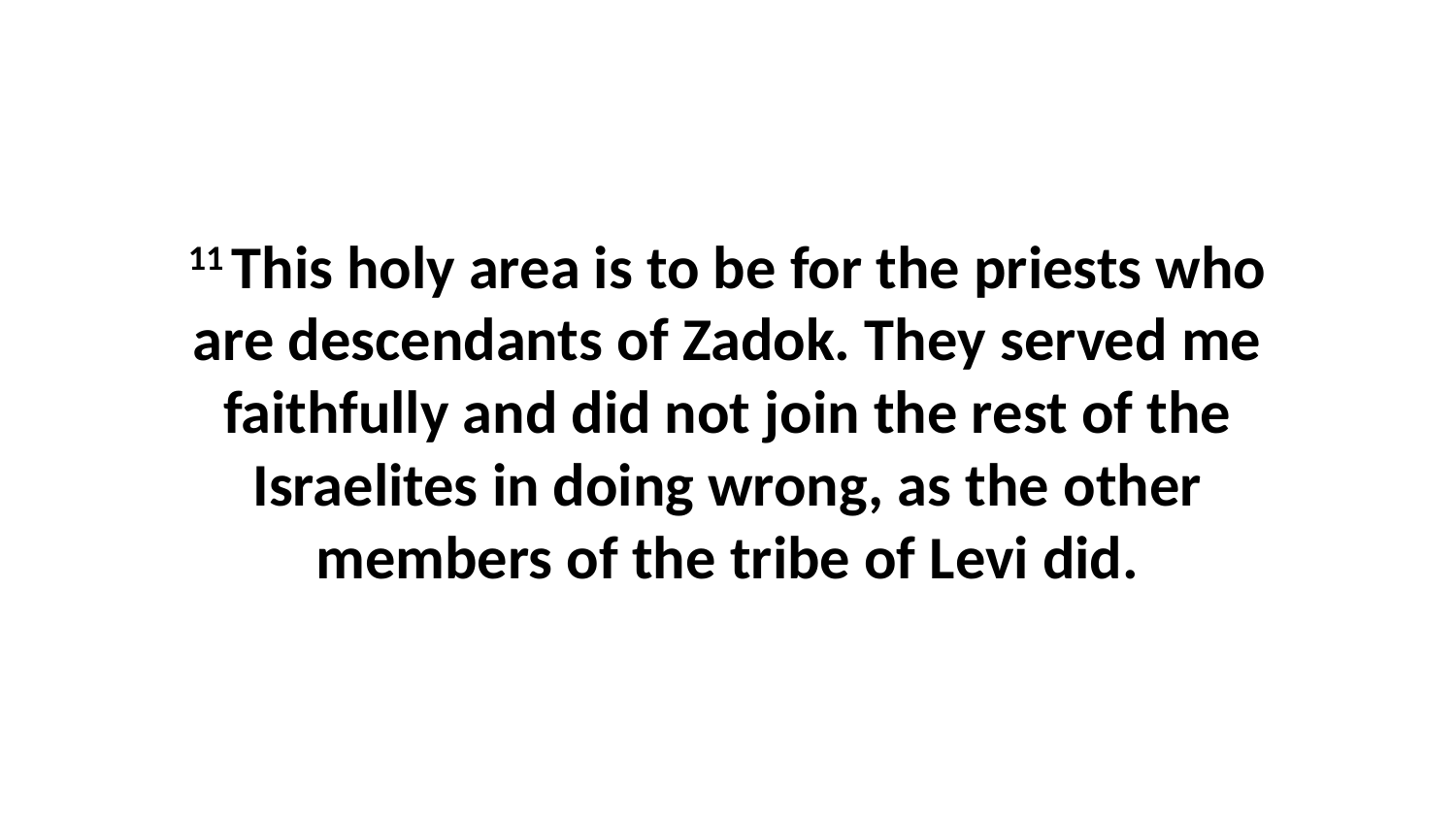

11 This holy area is to be for the priests who are descendants of Zadok. They served me faithfully and did not join the rest of the Israelites in doing wrong, as the other members of the tribe of Levi did.